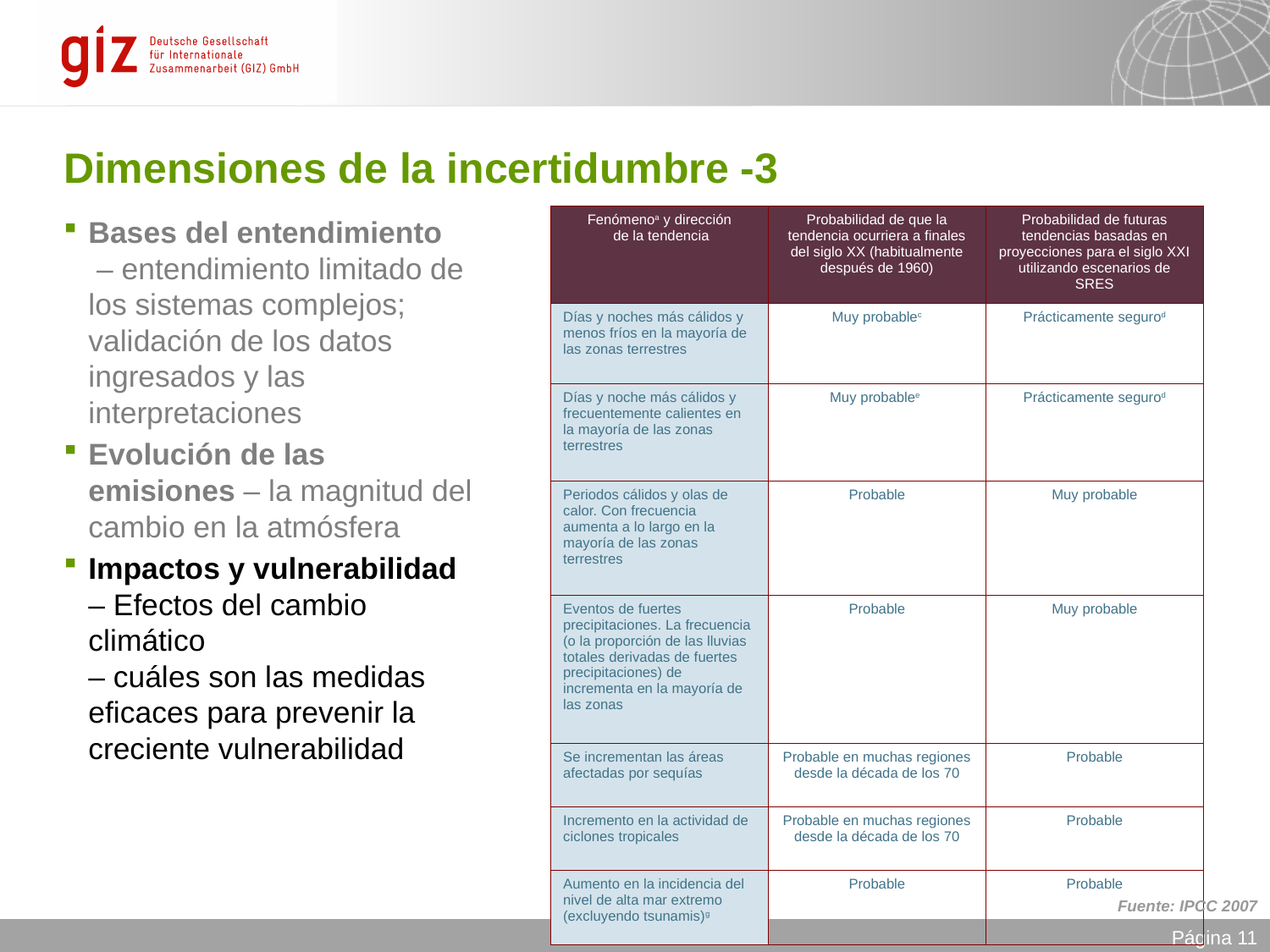

# Dimensiones de la incertidumbre -3
| Fenómenoa y dirección de la tendencia | Probabilidad de que la tendencia ocurriera a finales del siglo XX (habitualmente después de 1960) | Probabilidad de futuras tendencias basadas en proyecciones para el siglo XXI utilizando escenarios de SRES |
| --- | --- | --- |
| Días y noches más cálidos y menos fríos en la mayoría de las zonas terrestres | Muy probablec | Prácticamente segurod |
| Días y noche más cálidos y frecuentemente calientes en la mayoría de las zonas terrestres | Muy probablee | Prácticamente segurod |
| Periodos cálidos y olas de calor. Con frecuencia aumenta a lo largo en la mayoría de las zonas terrestres | Probable | Muy probable |
| Eventos de fuertes precipitaciones. La frecuencia (o la proporción de las lluvias totales derivadas de fuertes precipitaciones) de incrementa en la mayoría de las zonas | Probable | Muy probable |
| Se incrementan las áreas afectadas por sequías | Probable en muchas regiones desde la década de los 70 | Probable |
| Incremento en la actividad de ciclones tropicales | Probable en muchas regiones desde la década de los 70 | Probable |
| Aumento en la incidencia del nivel de alta mar extremo (excluyendo tsunamis)g | Probable | Probable |
Bases del entendimiento
 – entendimiento limitado de los sistemas complejos; validación de los datos ingresados y las interpretaciones
Evolución de las emisiones – la magnitud del cambio en la atmósfera
Impactos y vulnerabilidad
– Efectos del cambio climático
– cuáles son las medidas eficaces para prevenir la creciente vulnerabilidad
Fuente: IPCC 2007
Página 11